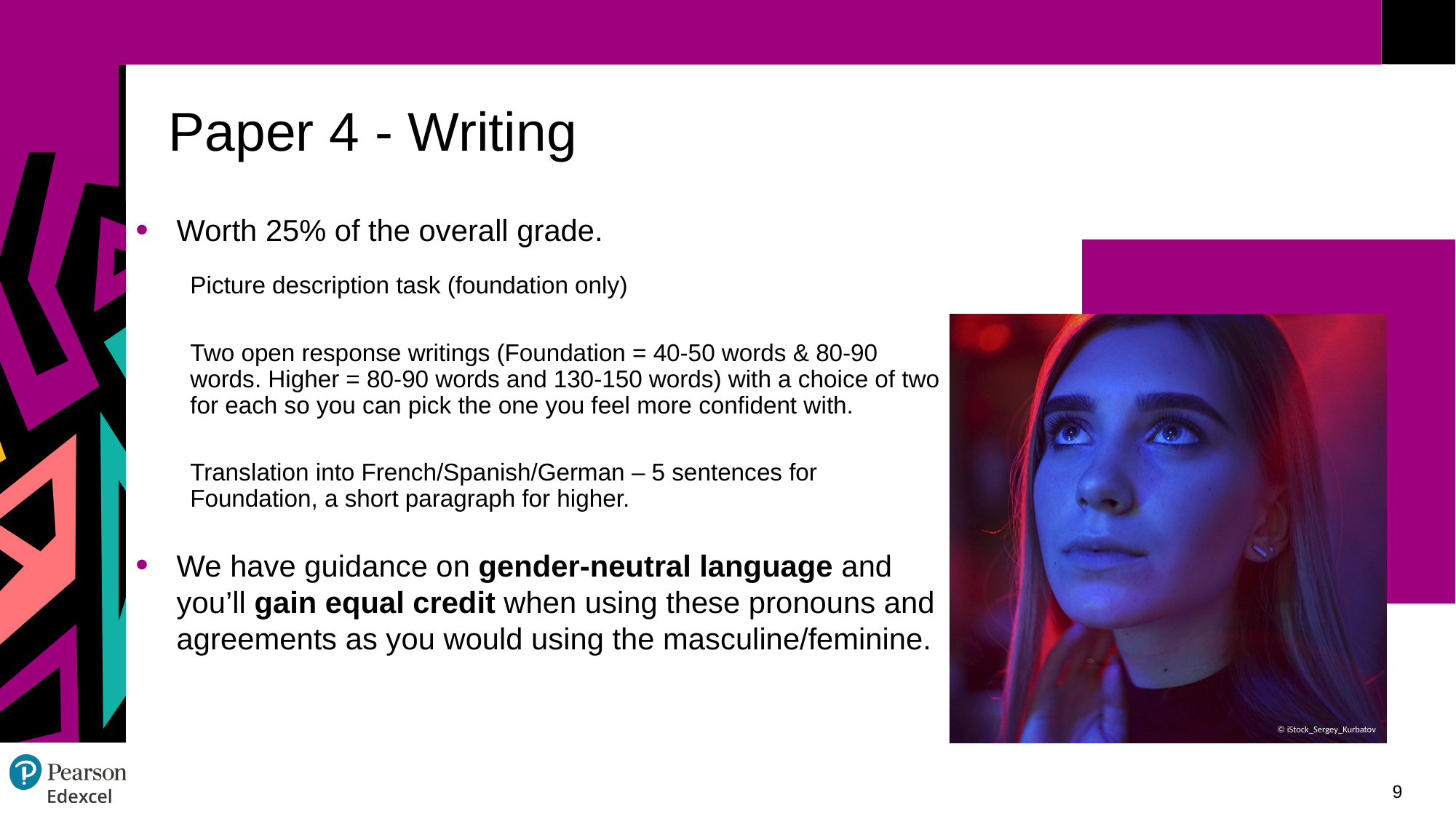

# Paper 4 - Writing
Worth 25% of the overall grade.
Picture description task (foundation only)

Two open response writings (Foundation = 40-50 words & 80-90 words. Higher = 80-90 words and 130-150 words) with a choice of two for each so you can pick the one you feel more confident with.

Translation into French/Spanish/German – 5 sentences for Foundation, a short paragraph for higher.

We have guidance on gender-neutral language and you’ll gain equal credit when using these pronouns and agreements as you would using the masculine/feminine.

9